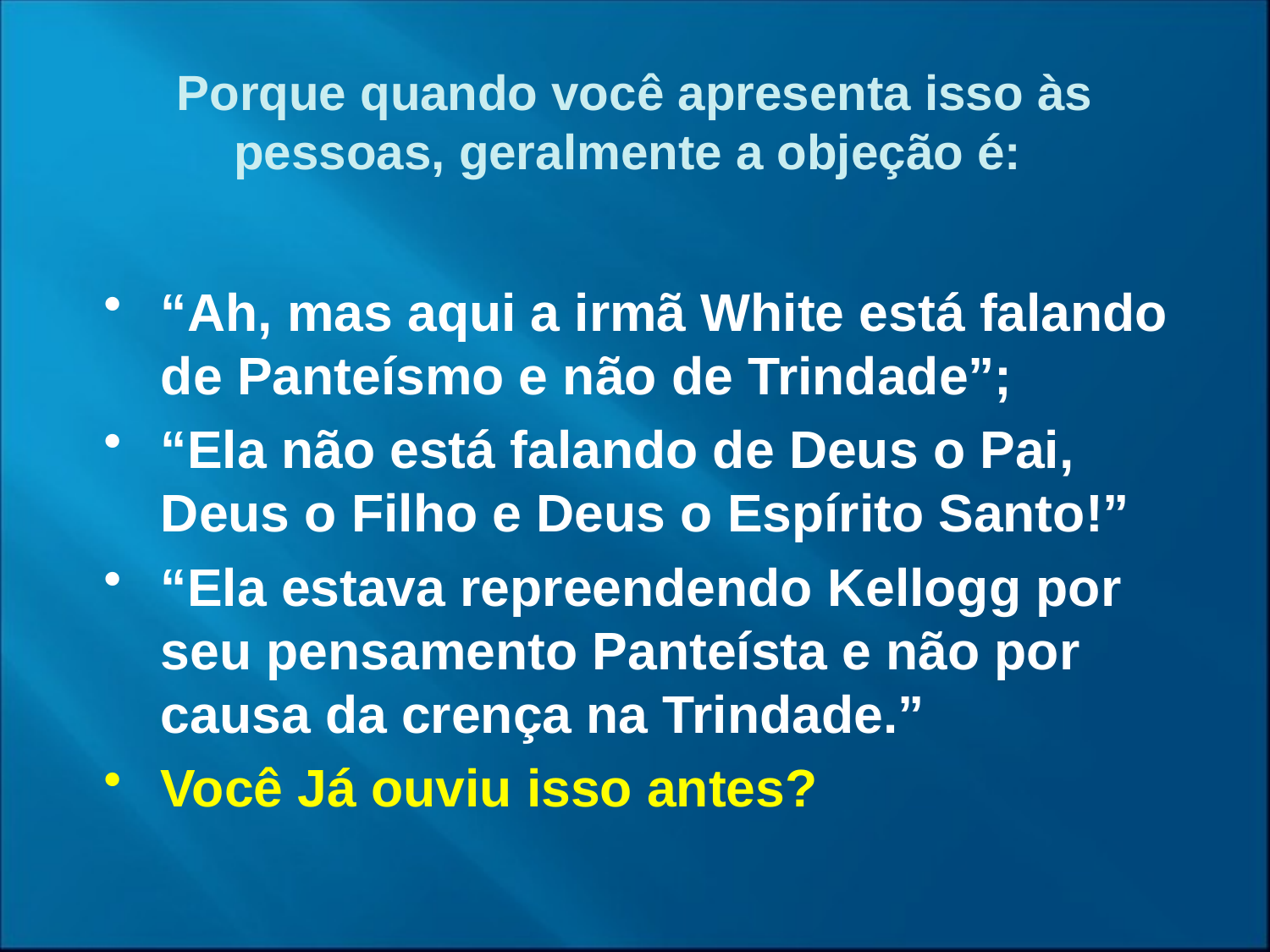

Porque quando você apresenta isso às pessoas, geralmente a objeção é:
“Ah, mas aqui a irmã White está falando de Panteísmo e não de Trindade”;
“Ela não está falando de Deus o Pai, Deus o Filho e Deus o Espírito Santo!”
“Ela estava repreendendo Kellogg por seu pensamento Panteísta e não por causa da crença na Trindade.”
Você Já ouviu isso antes?